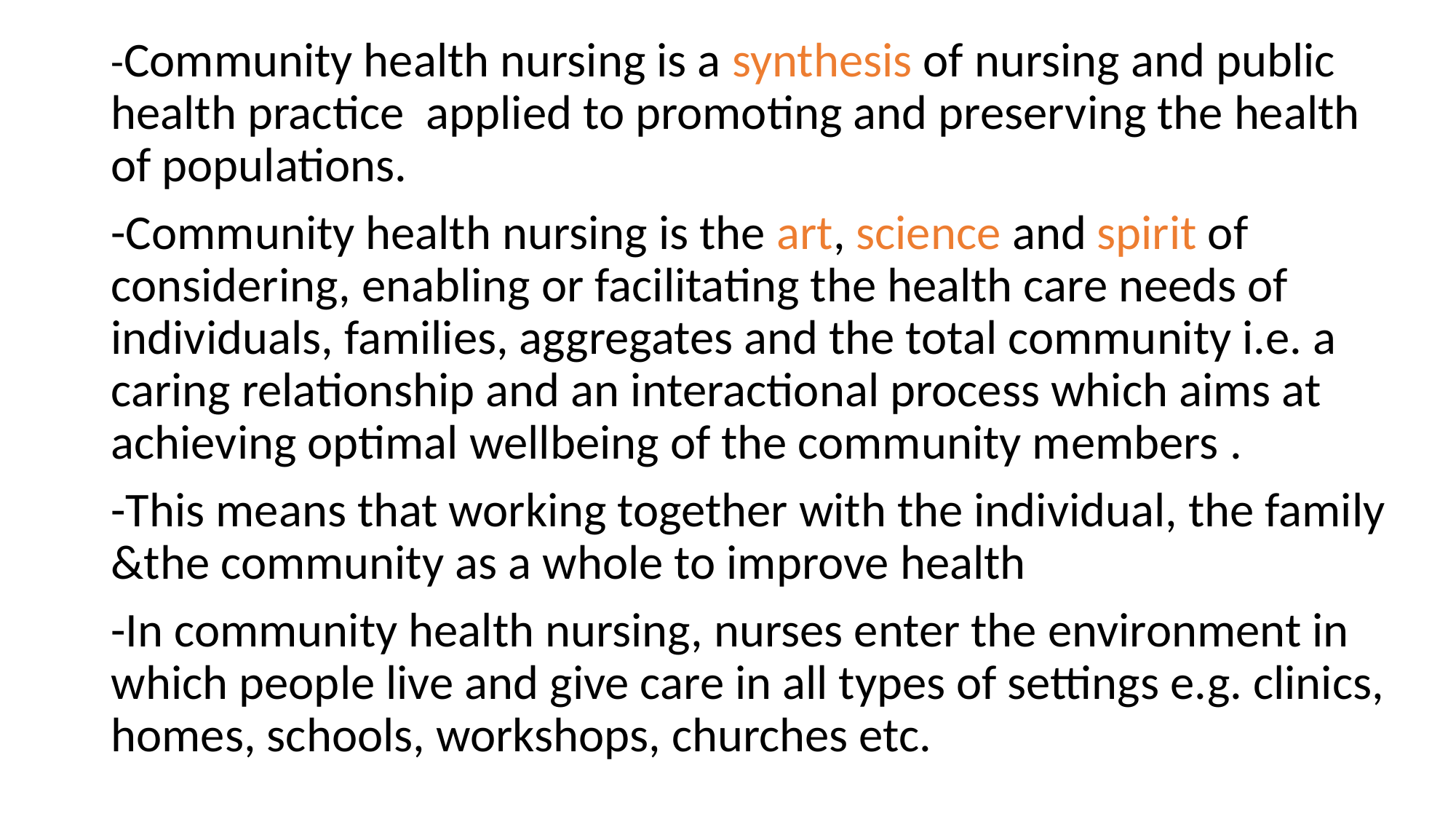

-Community health nursing is a synthesis of nursing and public health practice  applied to promoting and preserving the health of populations.
-Community health nursing is the art, science and spirit of considering, enabling or facilitating the health care needs of individuals, families, aggregates and the total community i.e. a caring relationship and an interactional process which aims at achieving optimal wellbeing of the community members .
-This means that working together with the individual, the family &the community as a whole to improve health
-In community health nursing, nurses enter the environment in which people live and give care in all types of settings e.g. clinics, homes, schools, workshops, churches etc.